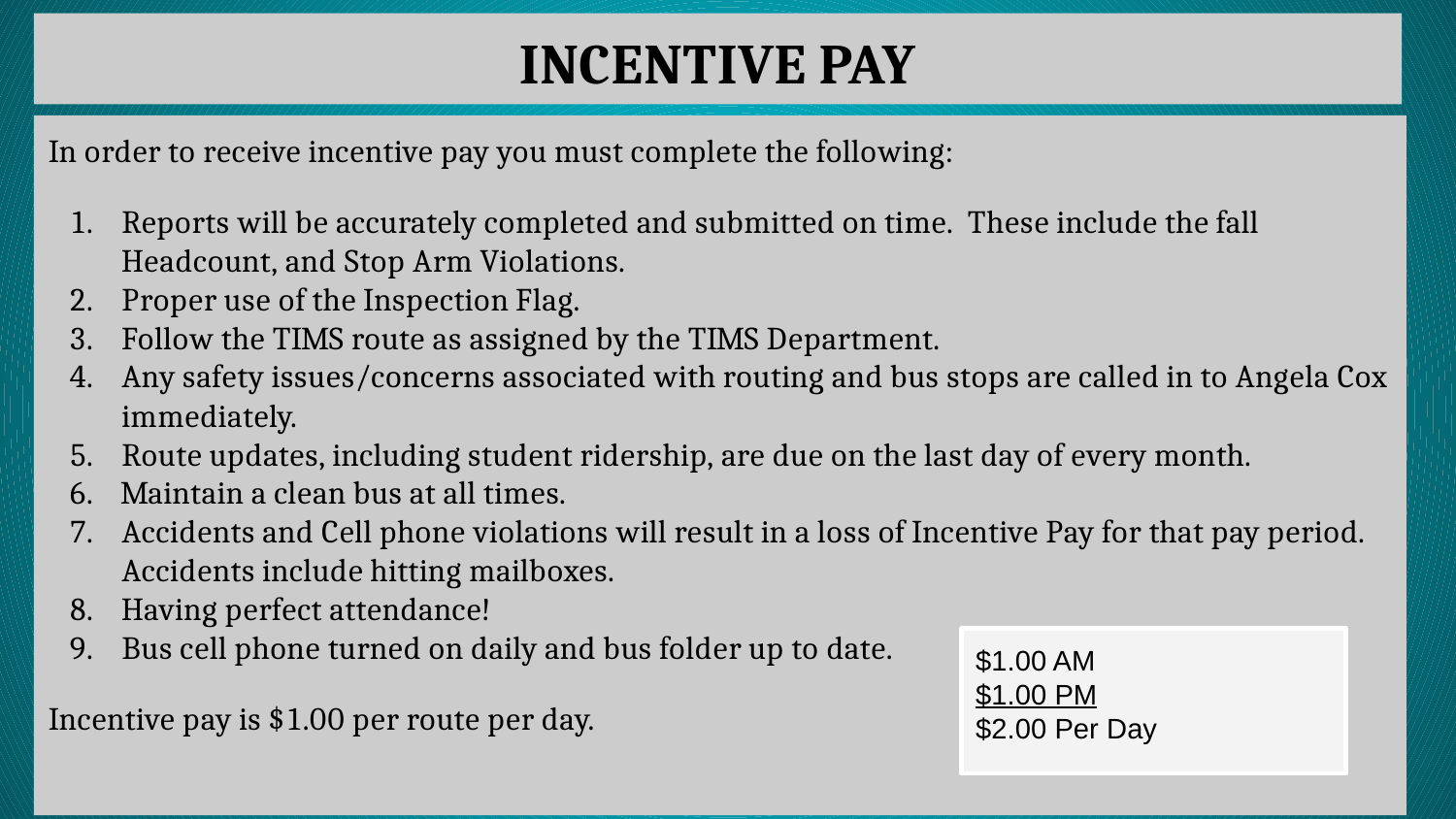

# INCENTIVE PAY
In order to receive incentive pay you must complete the following:
Reports will be accurately completed and submitted on time.  These include the fall Headcount, and Stop Arm Violations.
Proper use of the Inspection Flag.
Follow the TIMS route as assigned by the TIMS Department.
Any safety issues/concerns associated with routing and bus stops are called in to Angela Cox immediately.
Route updates, including student ridership, are due on the last day of every month.
Maintain a clean bus at all times.
Accidents and Cell phone violations will result in a loss of Incentive Pay for that pay period.  Accidents include hitting mailboxes.
Having perfect attendance!
Bus cell phone turned on daily and bus folder up to date.
Incentive pay is $1.00 per route per day.

$1.00 AM
$1.00 PM
$2.00 Per Day